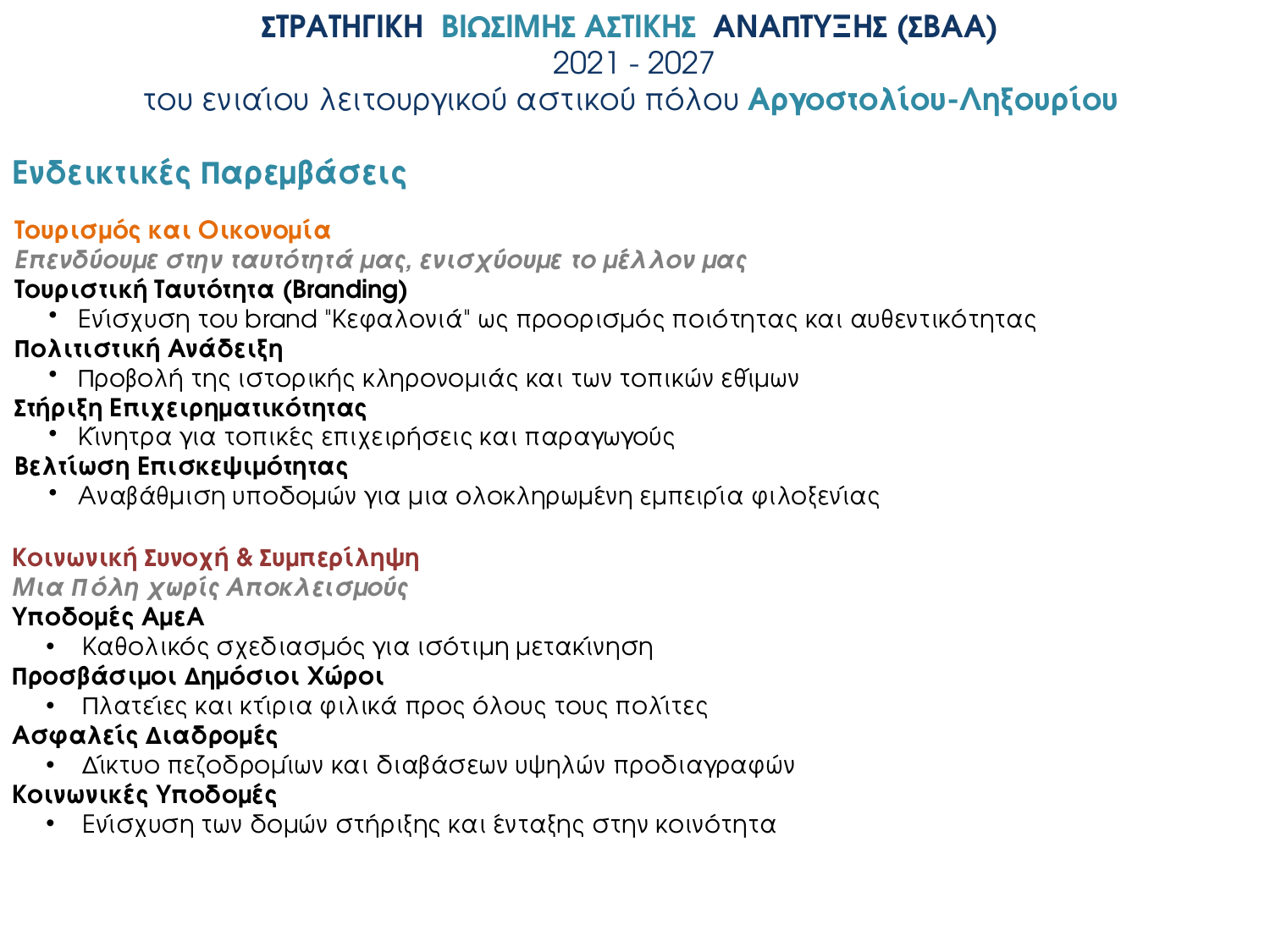

# ΣΤΡΑΤΗΓΙΚΗ  ΒΙΩΣΙΜΗΣ ΑΣΤΙΚΗΣ  ΑΝΑΠΤΥΞΗΣ (ΣΒΑΑ) 2021 - 2027 του ενιαίου λειτουργικού αστικού πόλου Αργοστολίου-Ληξουρίου

Ενδεικτικές Παρεμβάσεις

Τουρισμός και Οικονομία
Επενδύουμε στην ταυτότητά μας, ενισχύουμε το μέλλον μας
Τουριστική Ταυτότητα (Branding)
Ενίσχυση του brand "Κεφαλονιά" ως προορισμός ποιότητας και αυθεντικότητας
Πολιτιστική Ανάδειξη
Προβολή της ιστορικής κληρονομιάς και των τοπικών εθίμων
Στήριξη Επιχειρηματικότητας
Κίνητρα για τοπικές επιχειρήσεις και παραγωγούς
Βελτίωση Επισκεψιμότητας
Αναβάθμιση υποδομών για μια ολοκληρωμένη εμπειρία φιλοξενίας

Κοινωνική Συνοχή & Συμπερίληψη
Μια Πόλη χωρίς Αποκλεισμούς
Υποδομές ΑμεΑ
 Καθολικός σχεδιασμός για ισότιμη μετακίνηση
Προσβάσιμοι Δημόσιοι Χώροι
 Πλατείες και κτίρια φιλικά προς όλους τους πολίτες
Ασφαλείς Διαδρομές
 Δίκτυο πεζοδρομίων και διαβάσεων υψηλών προδιαγραφών
Κοινωνικές Υποδομές
 Ενίσχυση των δομών στήριξης και ένταξης στην κοινότητα